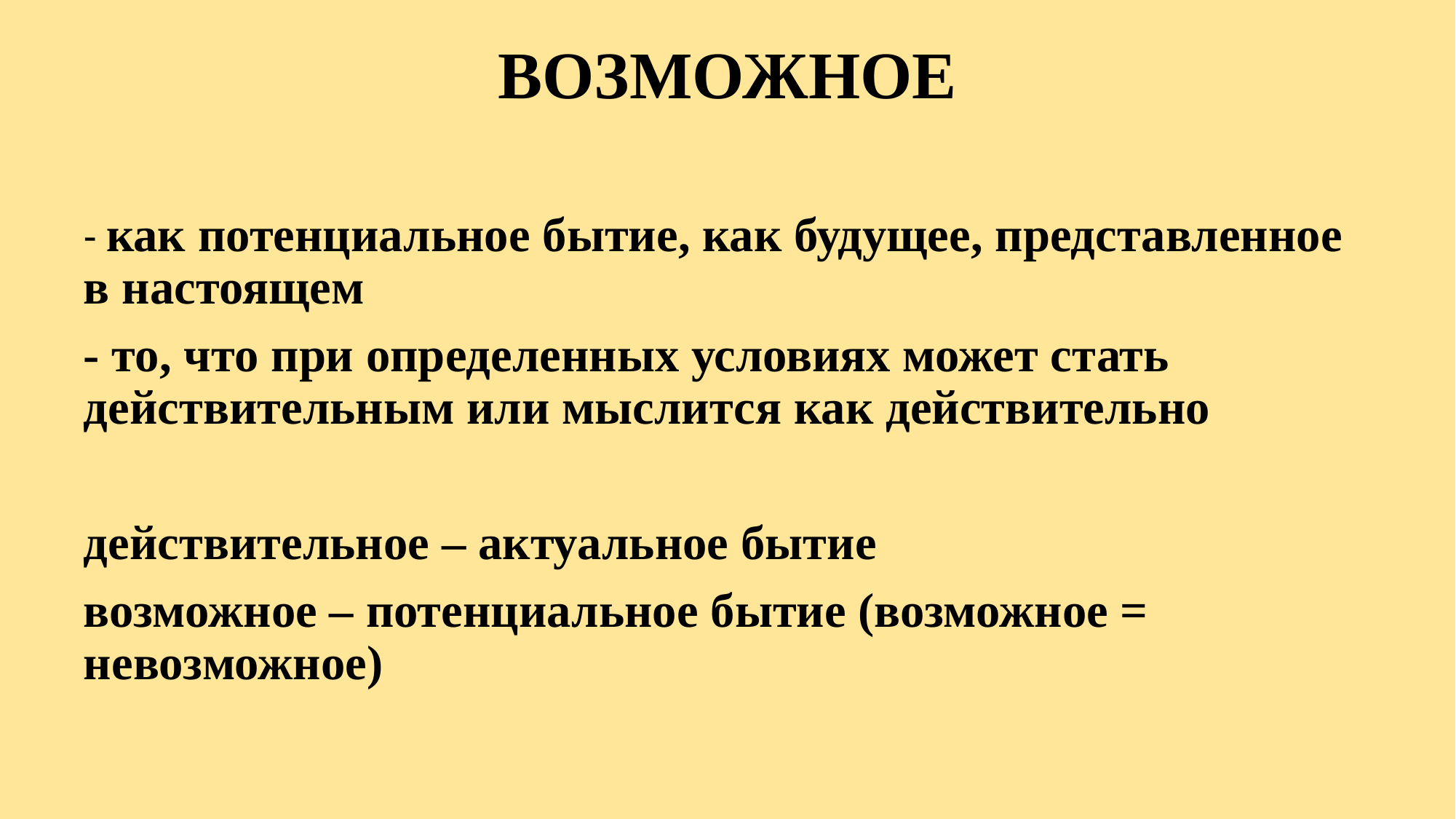

# ВОЗМОЖНОЕ
- как потенциальное бытие, как будущее, представленное в настоящем
- то, что при определенных условиях может стать действительным или мыслится как действительно

действительное – актуальное бытие
возможное – потенциальное бытие (возможное = невозможное)